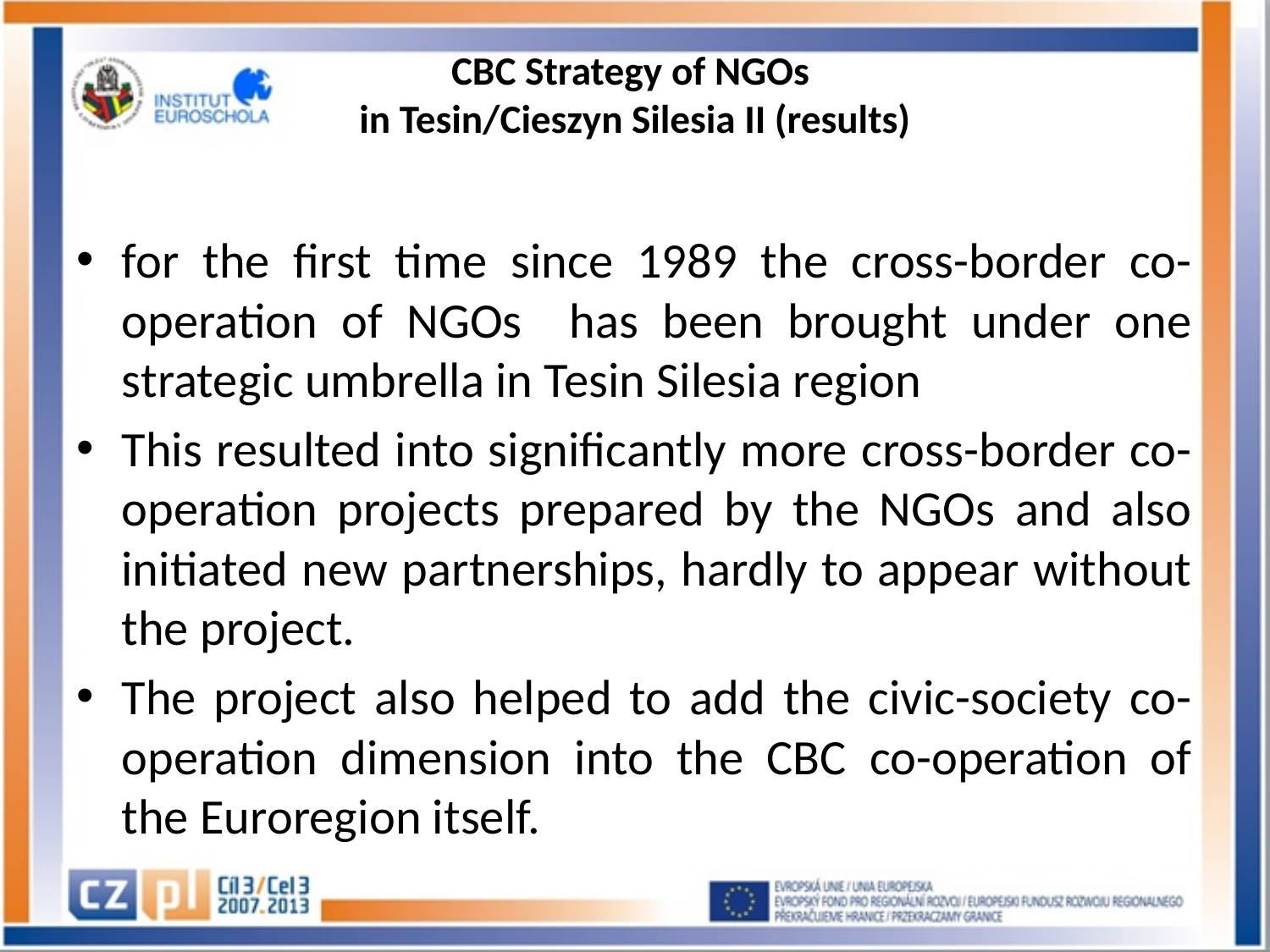

# CBC Strategy of NGOs in Tesin/Cieszyn Silesia II (results)
for the first time since 1989 the cross-border co-operation of NGOs  has been brought under one strategic umbrella in Tesin Silesia region
This resulted into significantly more cross-border co-operation projects prepared by the NGOs and also initiated new partnerships, hardly to appear without the project.
The project also helped to add the civic-society co-operation dimension into the CBC co-operation of the Euroregion itself.